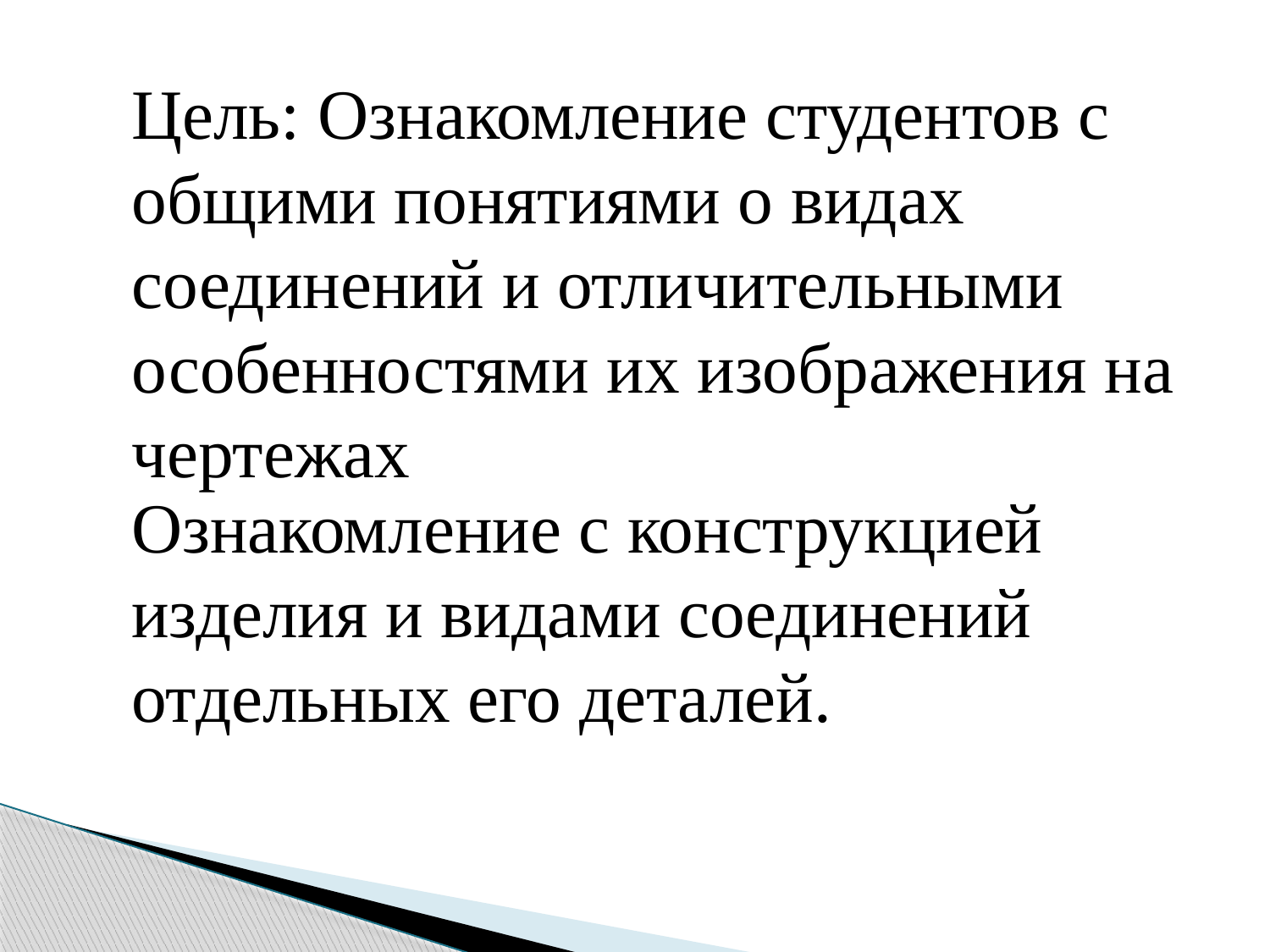

Цель: Ознакомление студентов с общими понятиями о видах соединений и отличительными особенностями их изображения на чертежах

Ознакомление с конструкцией изделия и видами соединений отдельных его деталей.